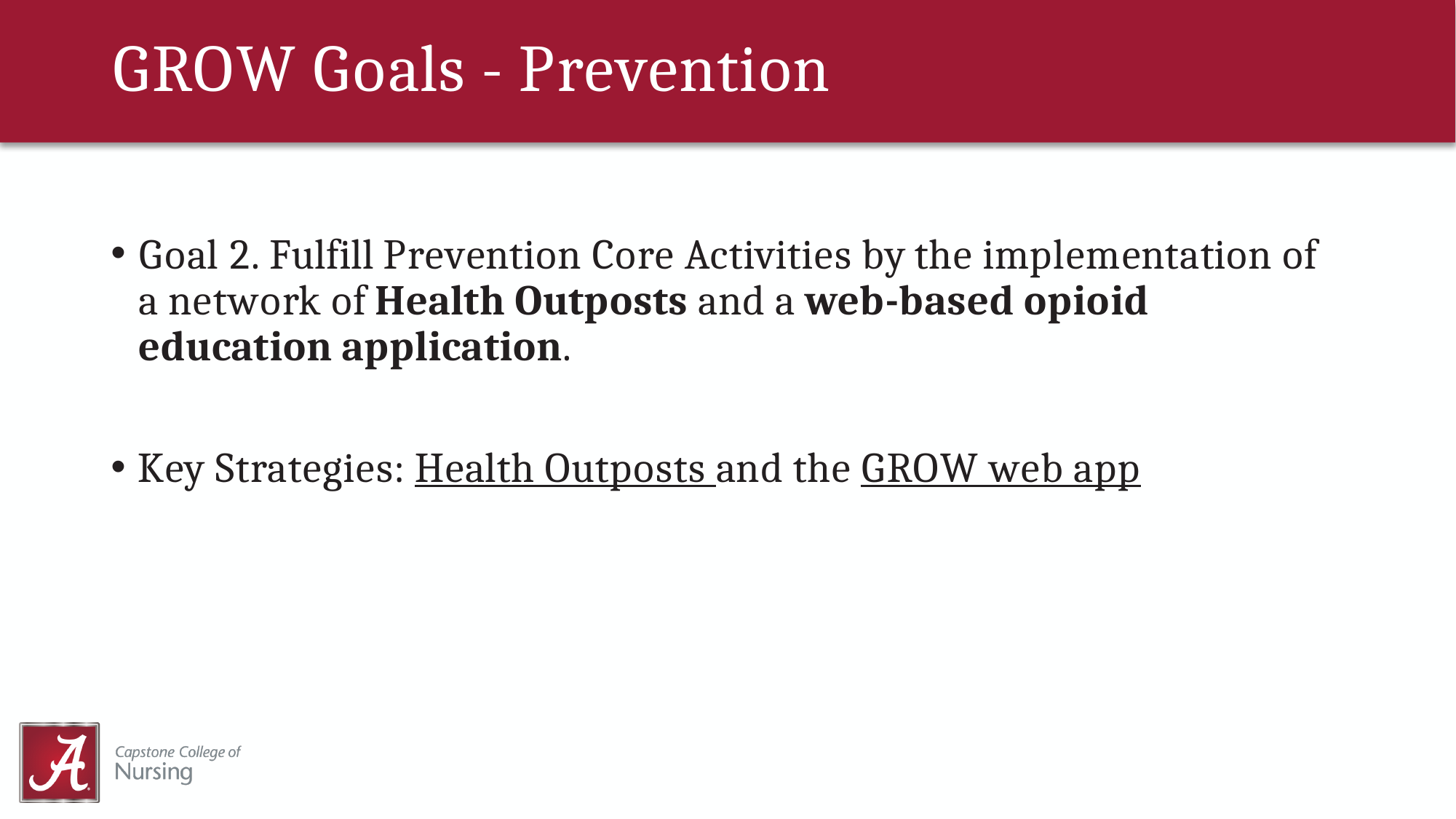

# GROW Goals - Prevention

Goal 2. Fulfill Prevention Core Activities by the implementation of a network of Health Outposts and a web-based opioid education application.

Key Strategies: Health Outposts and the GROW web app